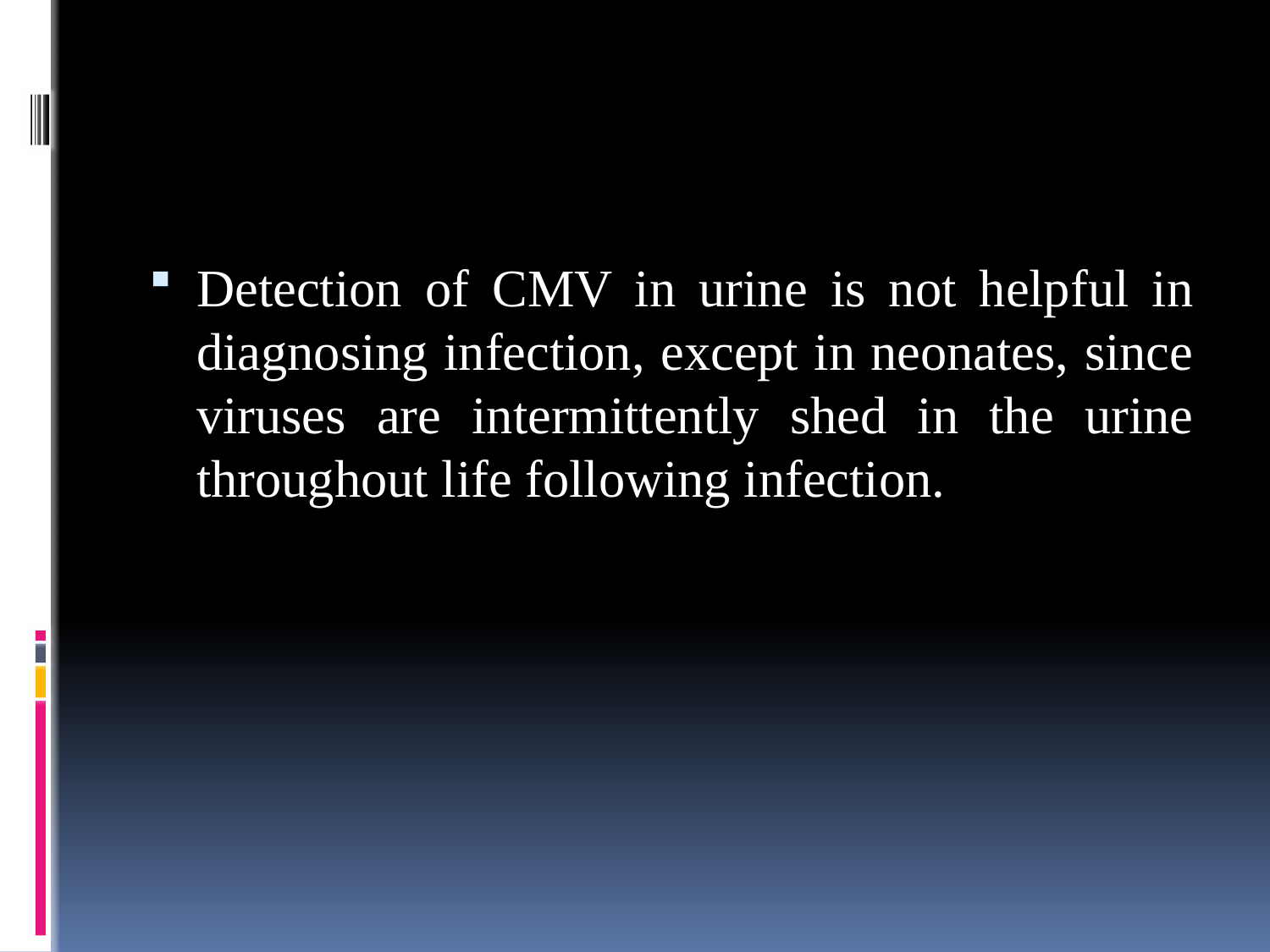

#
Detection of CMV in urine is not helpful in diagnosing infection, except in neonates, since viruses are intermittently shed in the urine throughout life following infection.